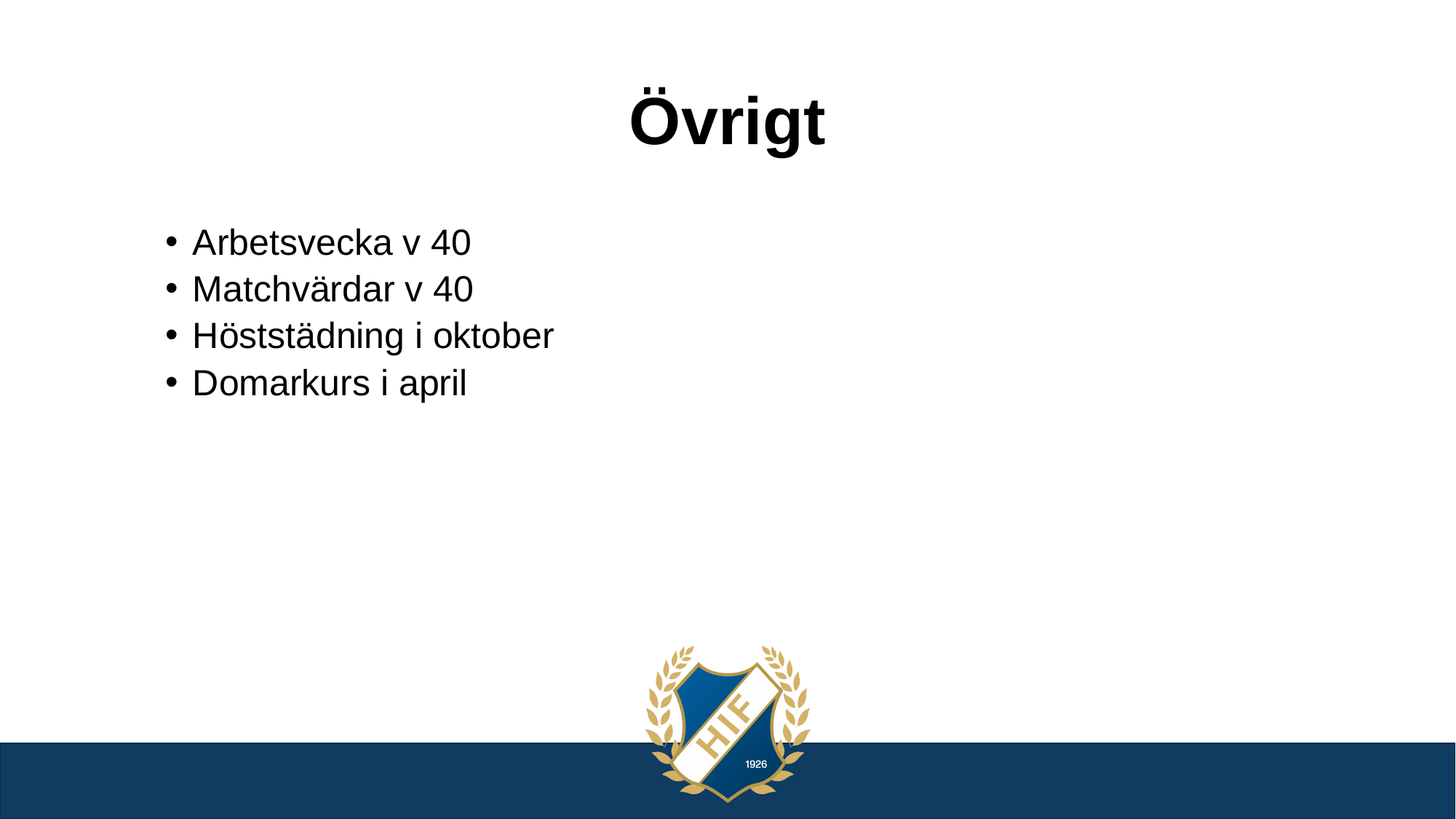

# Övrigt
Arbetsvecka v 40
Matchvärdar v 40
Höststädning i oktober
Domarkurs i april